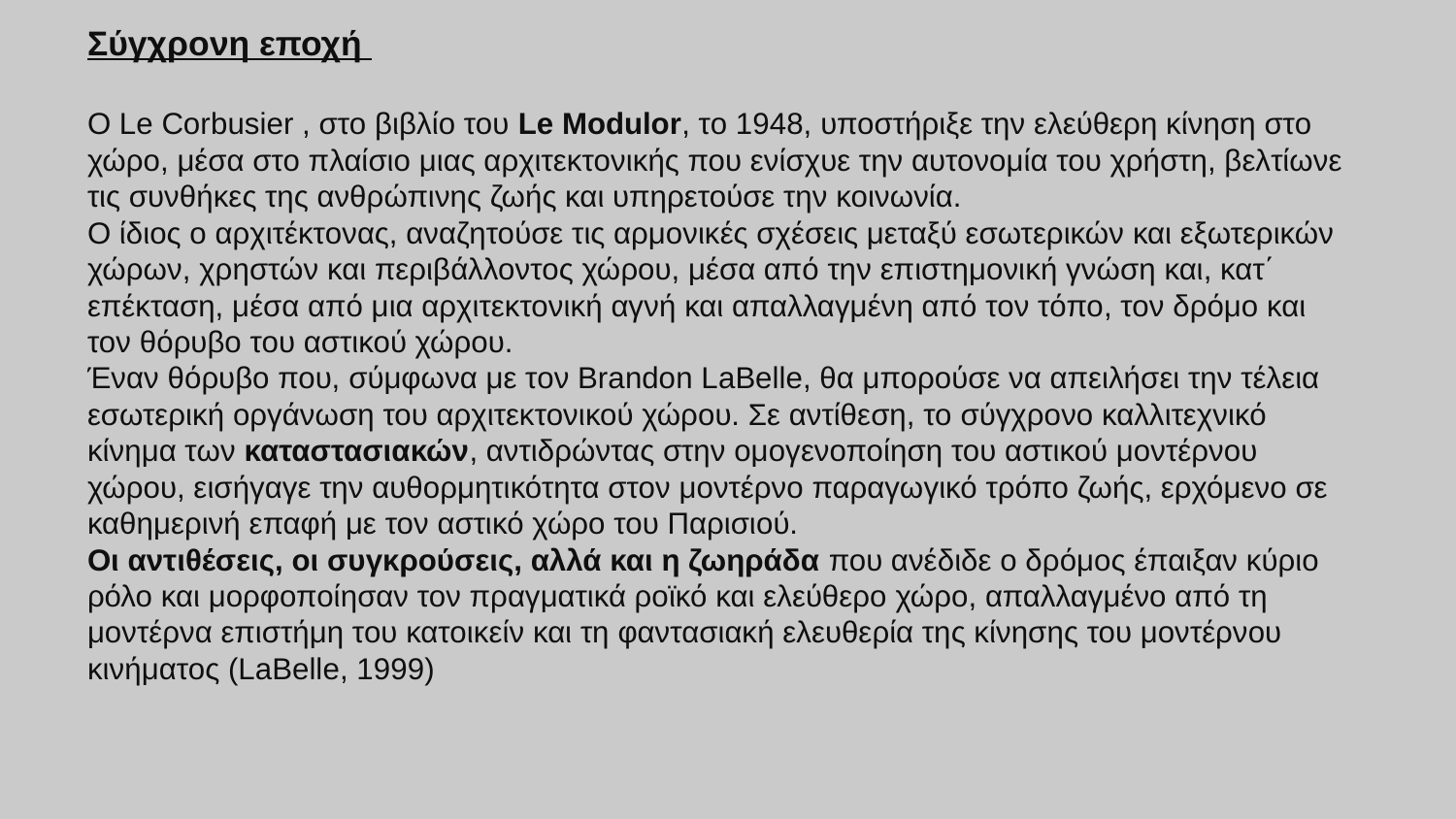

Σύγχρονη εποχή

Ο Le Corbusier , στο βιβλίο του Le Modulor, το 1948, υποστήριξε την ελεύθερη κίνηση στο χώρο, μέσα στο πλαίσιο μιας αρχιτεκτονικής που ενίσχυε την αυτονομία του χρήστη, βελτίωνε τις συνθήκες της ανθρώπινης ζωής και υπηρετούσε την κοινωνία.
Ο ίδιος ο αρχιτέκτονας, αναζητούσε τις αρμονικές σχέσεις μεταξύ εσωτερικών και εξωτερικών χώρων, χρηστών και περιβάλλοντος χώρου, μέσα από την επιστημονική γνώση και, κατ΄ επέκταση, μέσα από μια αρχιτεκτονική αγνή και απαλλαγμένη από τον τόπο, τον δρόμο και τον θόρυβο του αστικού χώρου.
Έναν θόρυβο που, σύμφωνα με τον Brandon LaBelle, θα μπορούσε να απειλήσει την τέλεια εσωτερική οργάνωση του αρχιτεκτονικού χώρου. Σε αντίθεση, το σύγχρονο καλλιτεχνικό κίνημα των καταστασιακών, αντιδρώντας στην ομογενοποίηση του αστικού μοντέρνου χώρου, εισήγαγε την αυθορμητικότητα στον μοντέρνο παραγωγικό τρόπο ζωής, ερχόμενο σε καθημερινή επαφή με τον αστικό χώρο του Παρισιού.
Οι αντιθέσεις, οι συγκρούσεις, αλλά και η ζωηράδα που ανέδιδε ο δρόμος έπαιξαν κύριο ρόλο και μορφοποίησαν τον πραγματικά ροϊκό και ελεύθερο χώρο, απαλλαγμένο από τη μοντέρνα επιστήμη του κατοικείν και τη φαντασιακή ελευθερία της κίνησης του μοντέρνου κινήματος (LaBelle, 1999)